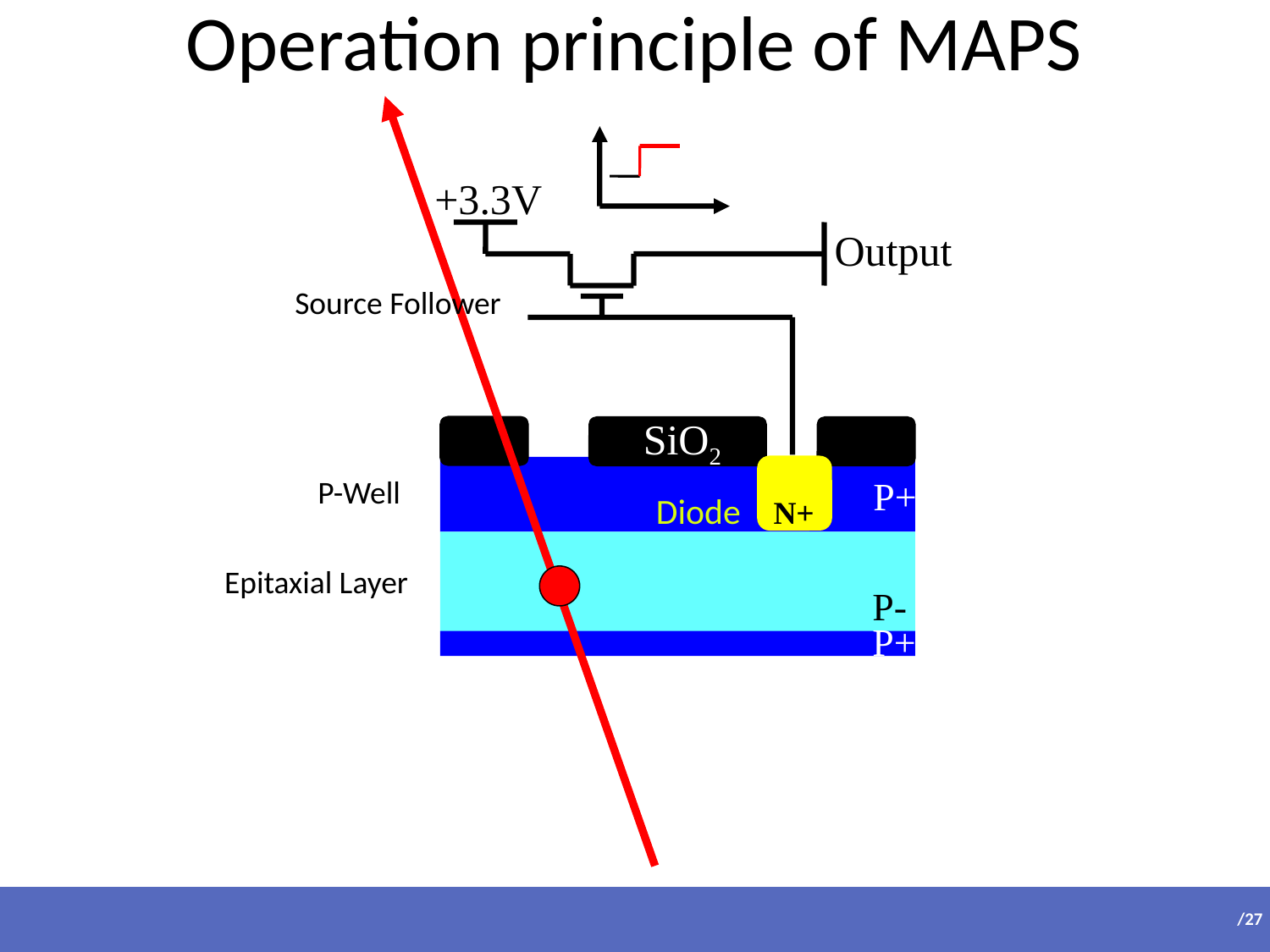

# Operation principle of MAPS

+3.3V
Output

Source Follower

SiO2

P-Well
P+
Diode
N+
Epitaxial Layer

P-
P+